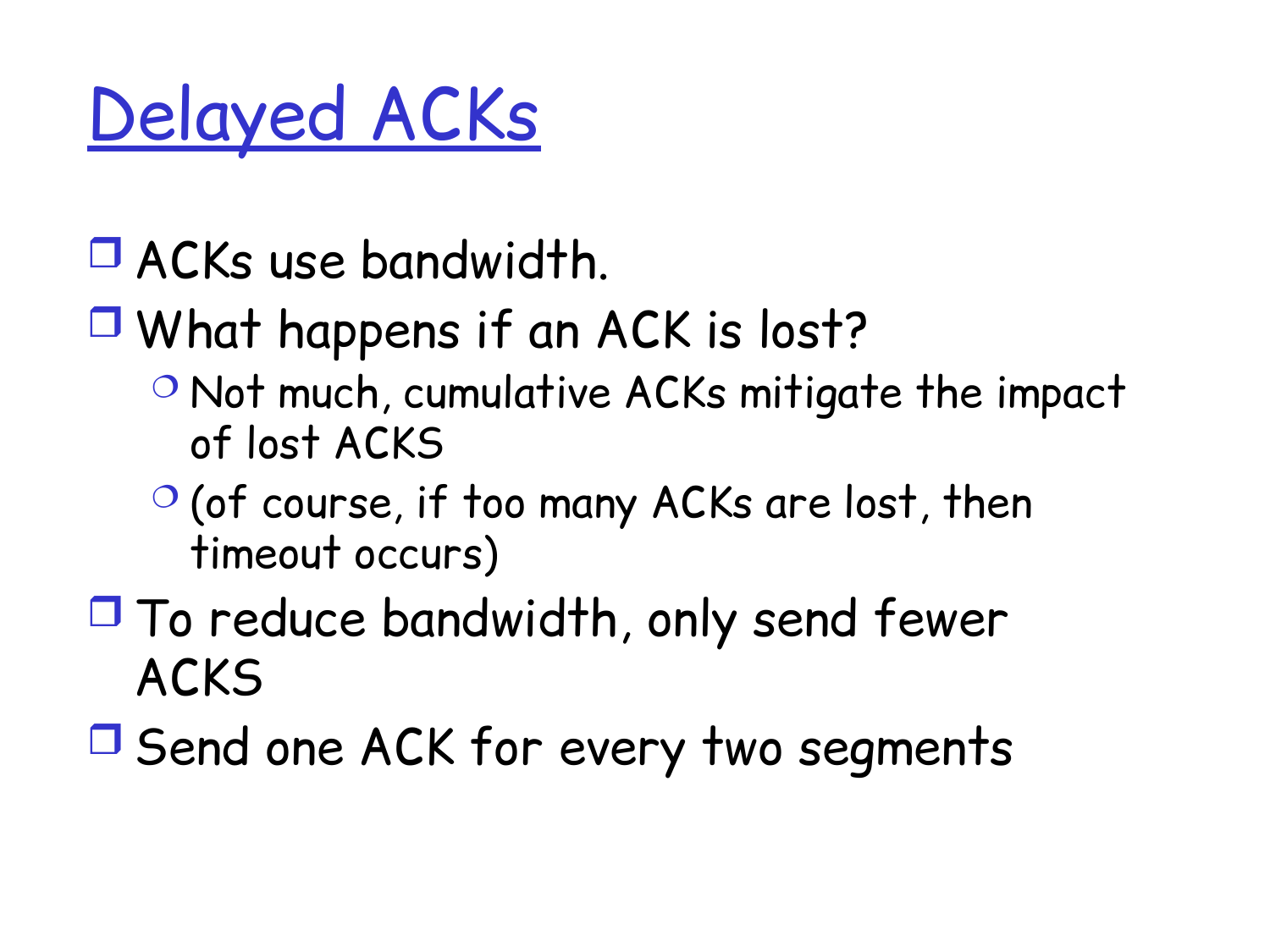

# Delayed ACKs
ACKs use bandwidth.
What happens if an ACK is lost?
Not much, cumulative ACKs mitigate the impact of lost ACKS
(of course, if too many ACKs are lost, then timeout occurs)
To reduce bandwidth, only send fewer ACKS
Send one ACK for every two segments